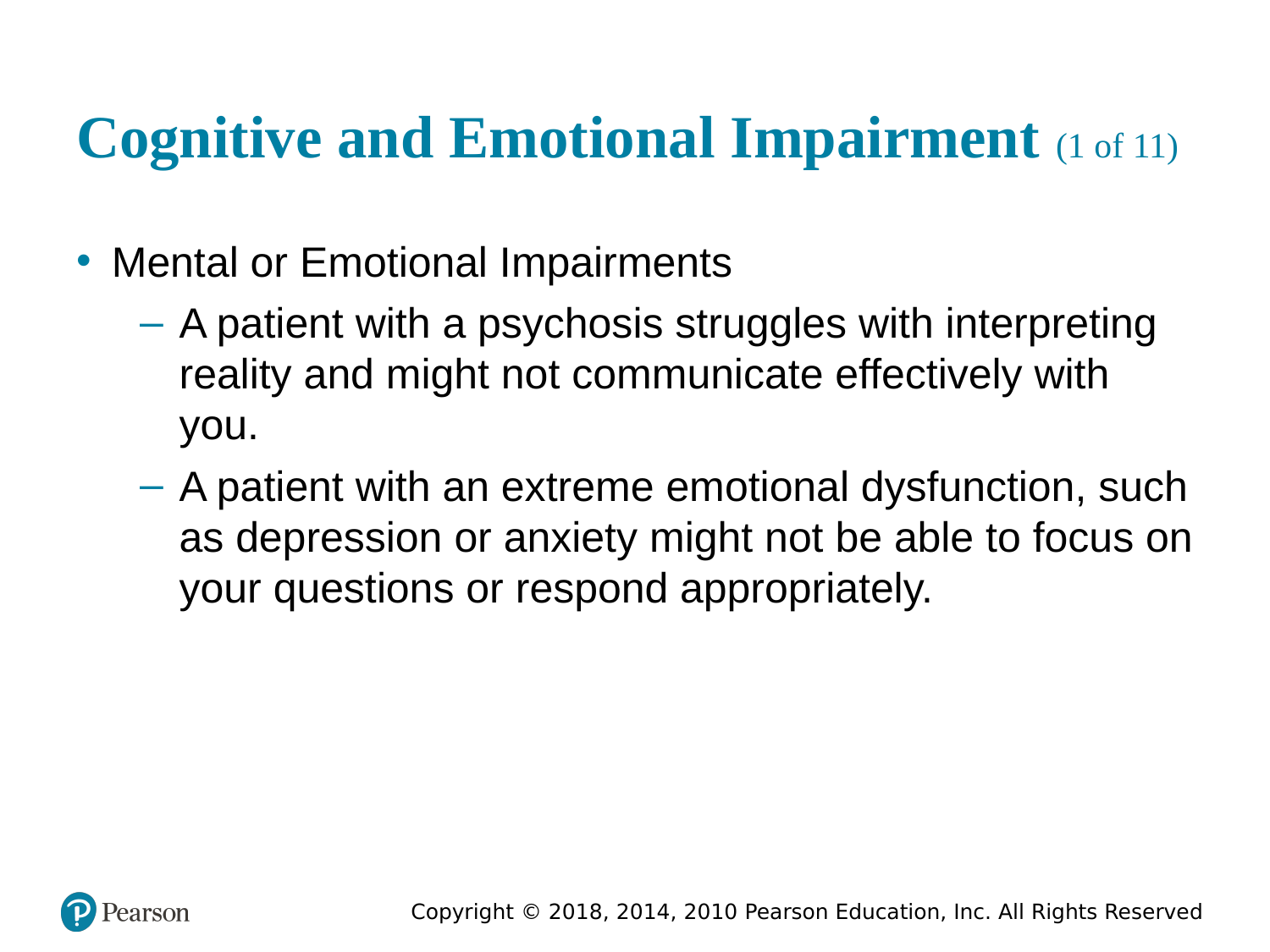

# Cognitive and Emotional Impairment (1 of 11)
Mental or Emotional Impairments
A patient with a psychosis struggles with interpreting reality and might not communicate effectively with you.
A patient with an extreme emotional dysfunction, such as depression or anxiety might not be able to focus on your questions or respond appropriately.